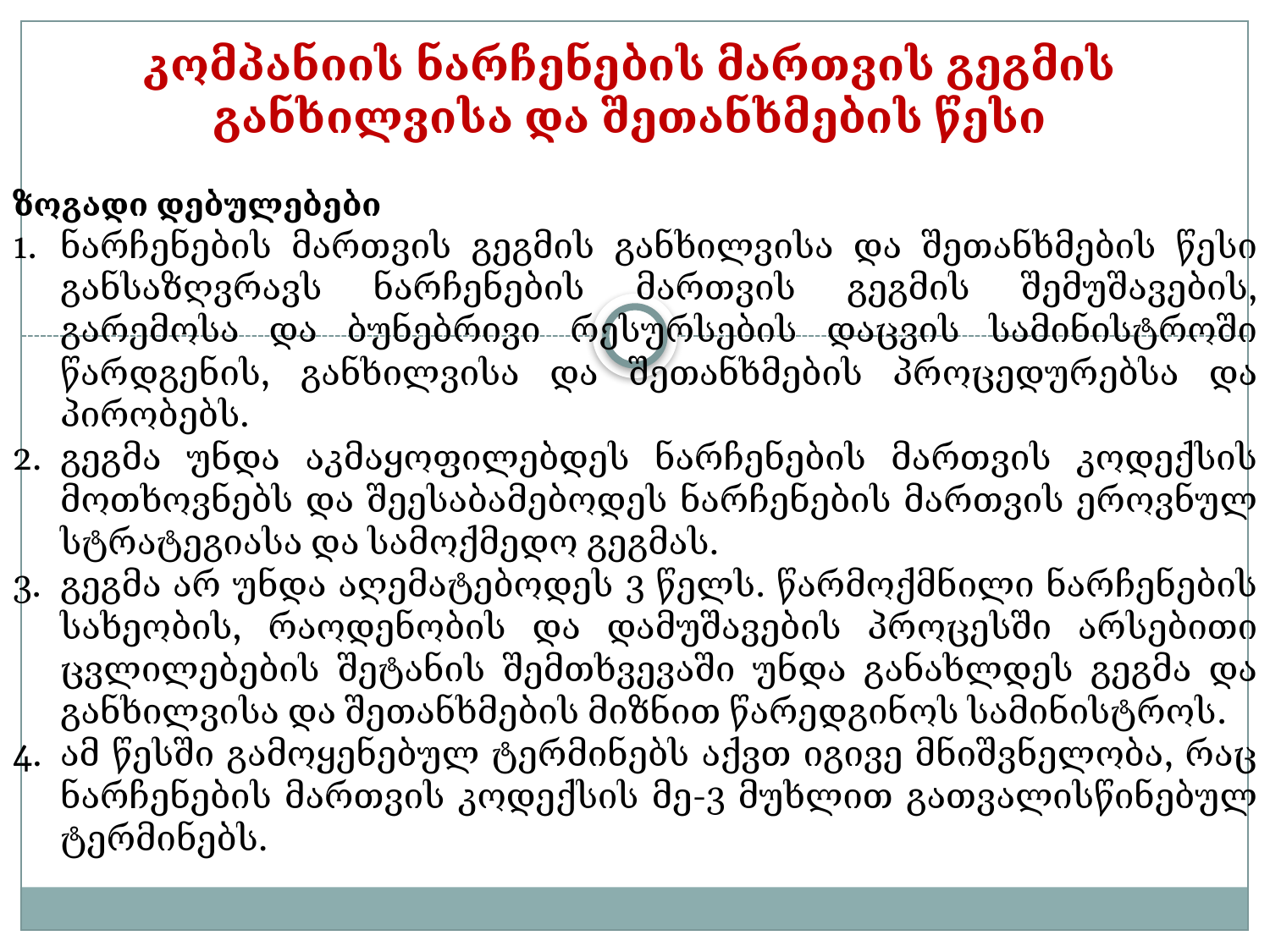

# კომპანიის ნარჩენების მართვის გეგმის განხილვისა და შეთანხმების წესი
ზოგადი დებულებები
ნარჩენების მართვის გეგმის განხილვისა და შეთანხმების წესი განსაზღვრავს ნარჩენების მართვის გეგმის შემუშავების, გარემოსა და ბუნებრივი რესურსების დაცვის სამინისტროში წარდგენის, განხილვისა და შეთანხმების პროცედურებსა და პირობებს.
გეგმა უნდა აკმაყოფილებდეს ნარჩენების მართვის კოდექსის მოთხოვნებს და შეესაბამებოდეს ნარჩენების მართვის ეროვნულ სტრატეგიასა და სამოქმედო გეგმას.
გეგმა არ უნდა აღემატებოდეს 3 წელს. წარმოქმნილი ნარჩენების სახეობის, რაოდენობის და დამუშავების პროცესში არსებითი ცვლილებების შეტანის შემთხვევაში უნდა განახლდეს გეგმა და განხილვისა და შეთანხმების მიზნით წარედგინოს სამინისტროს.
ამ წესში გამოყენებულ ტერმინებს აქვთ იგივე მნიშვნელობა, რაც ნარჩენების მართვის კოდექსის მე-3 მუხლით გათვალისწინებულ ტერმინებს.